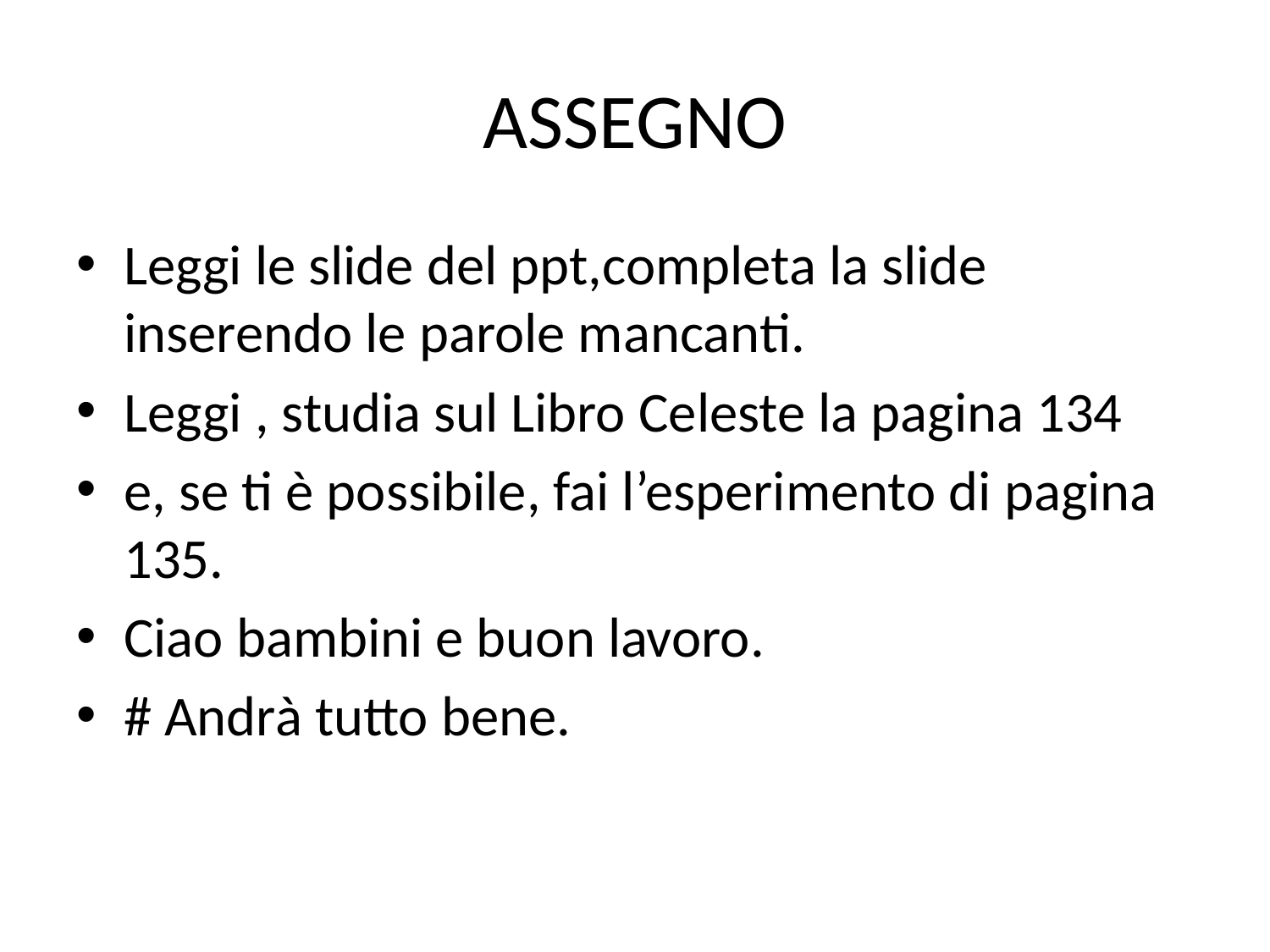

# ASSEGNO
Leggi le slide del ppt,completa la slide inserendo le parole mancanti.
Leggi , studia sul Libro Celeste la pagina 134
e, se ti è possibile, fai l’esperimento di pagina 135.
Ciao bambini e buon lavoro.
# Andrà tutto bene.